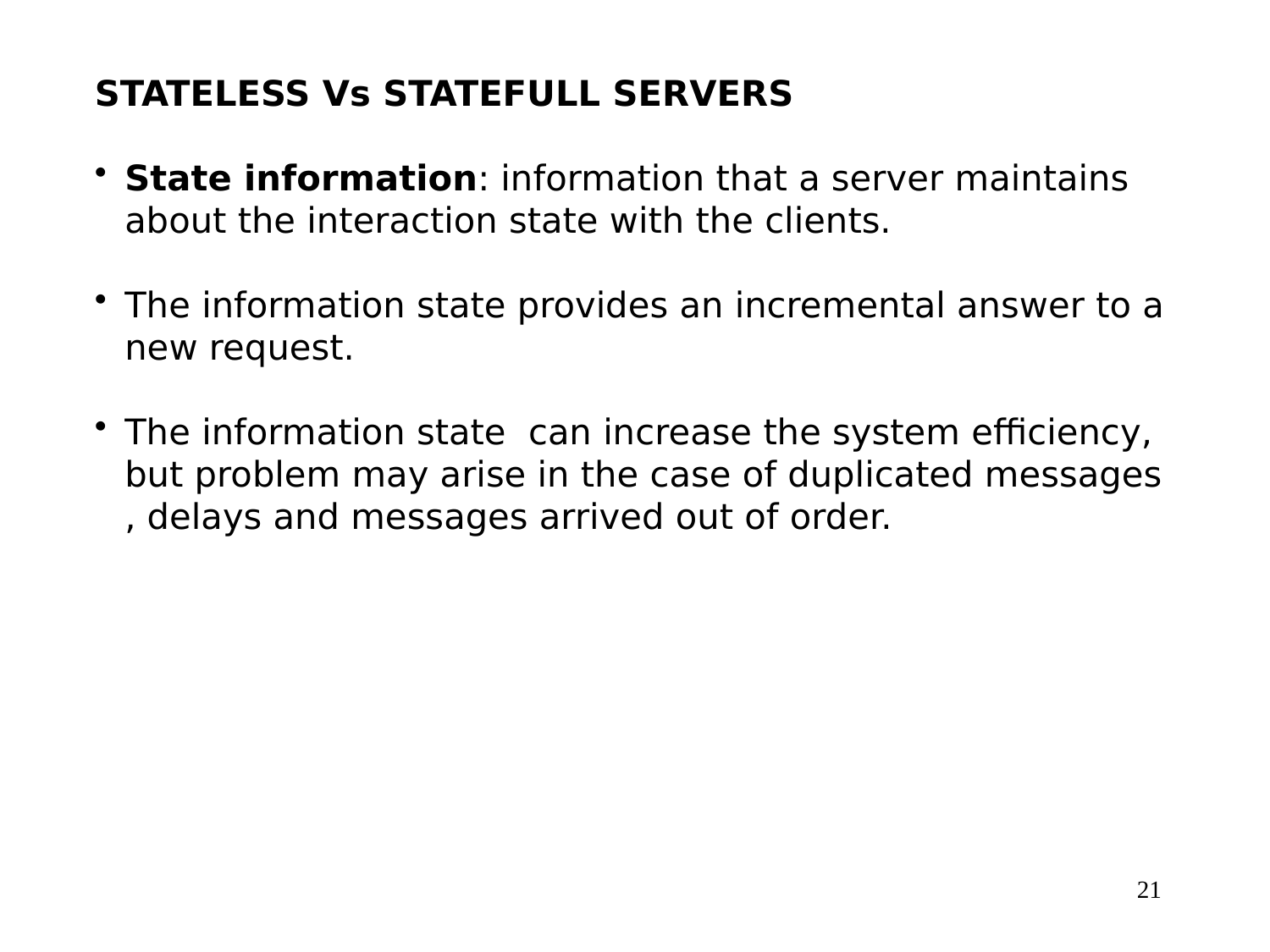

STATELESS Vs STATEFULL SERVERS

State information: information that a server maintains about the interaction state with the clients.

The information state provides an incremental answer to a new request.

The information state  can increase the system efficiency, but problem may arise in the case of duplicated messages , delays and messages arrived out of order.

21